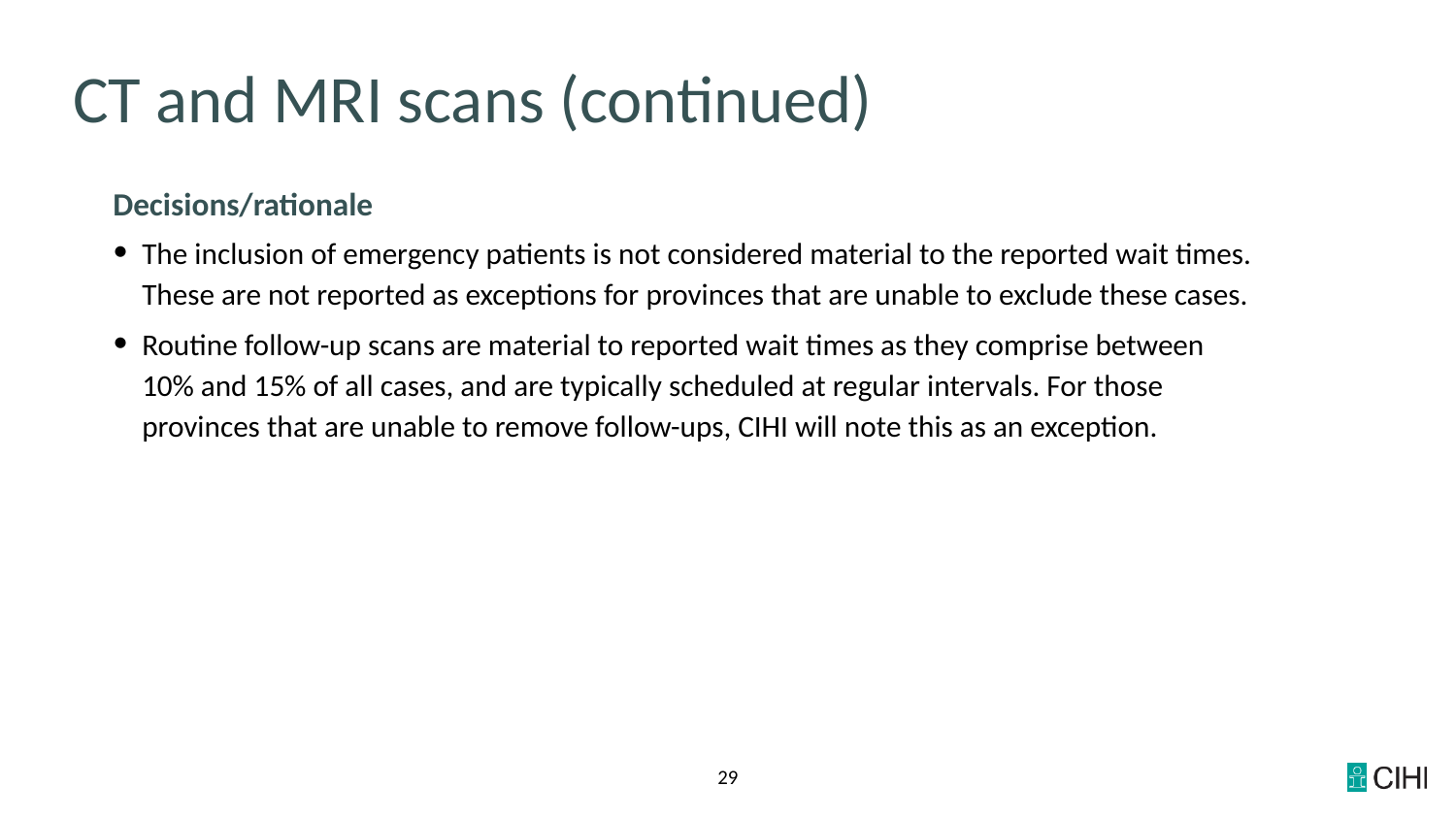

# CT and MRI scans (continued)
Decisions/rationale
The inclusion of emergency patients is not considered material to the reported wait times. These are not reported as exceptions for provinces that are unable to exclude these cases.
Routine follow-up scans are material to reported wait times as they comprise between 10% and 15% of all cases, and are typically scheduled at regular intervals. For those provinces that are unable to remove follow-ups, CIHI will note this as an exception.